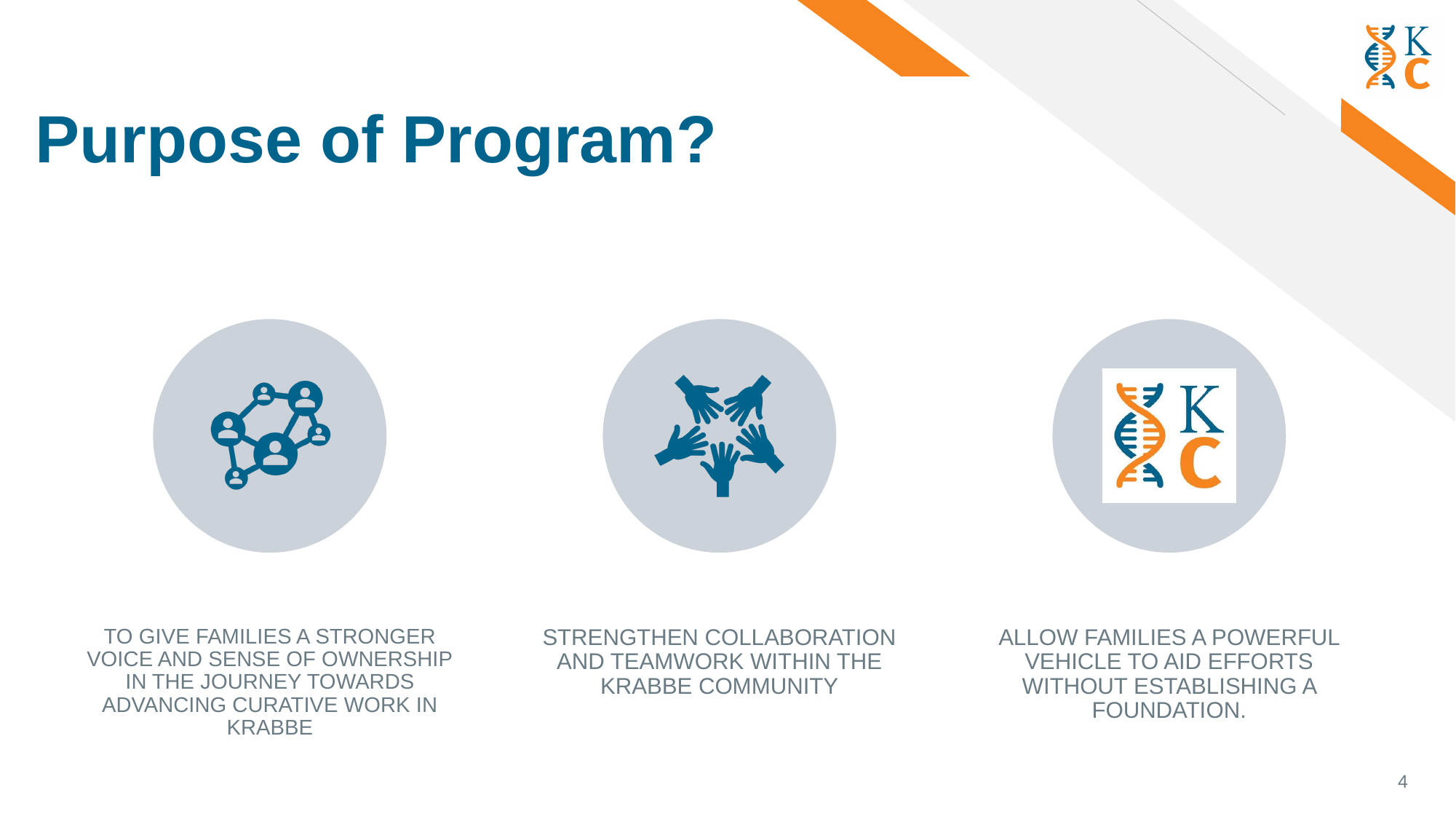

Purpose of Program?
To give families a stronger voice and sense of ownership in the journey towards advancing curative work in Krabbe
Strengthen collaboration and teamwork within the Krabbe community
Allow families a powerful vehicle to aid efforts without establishing a foundation.
4